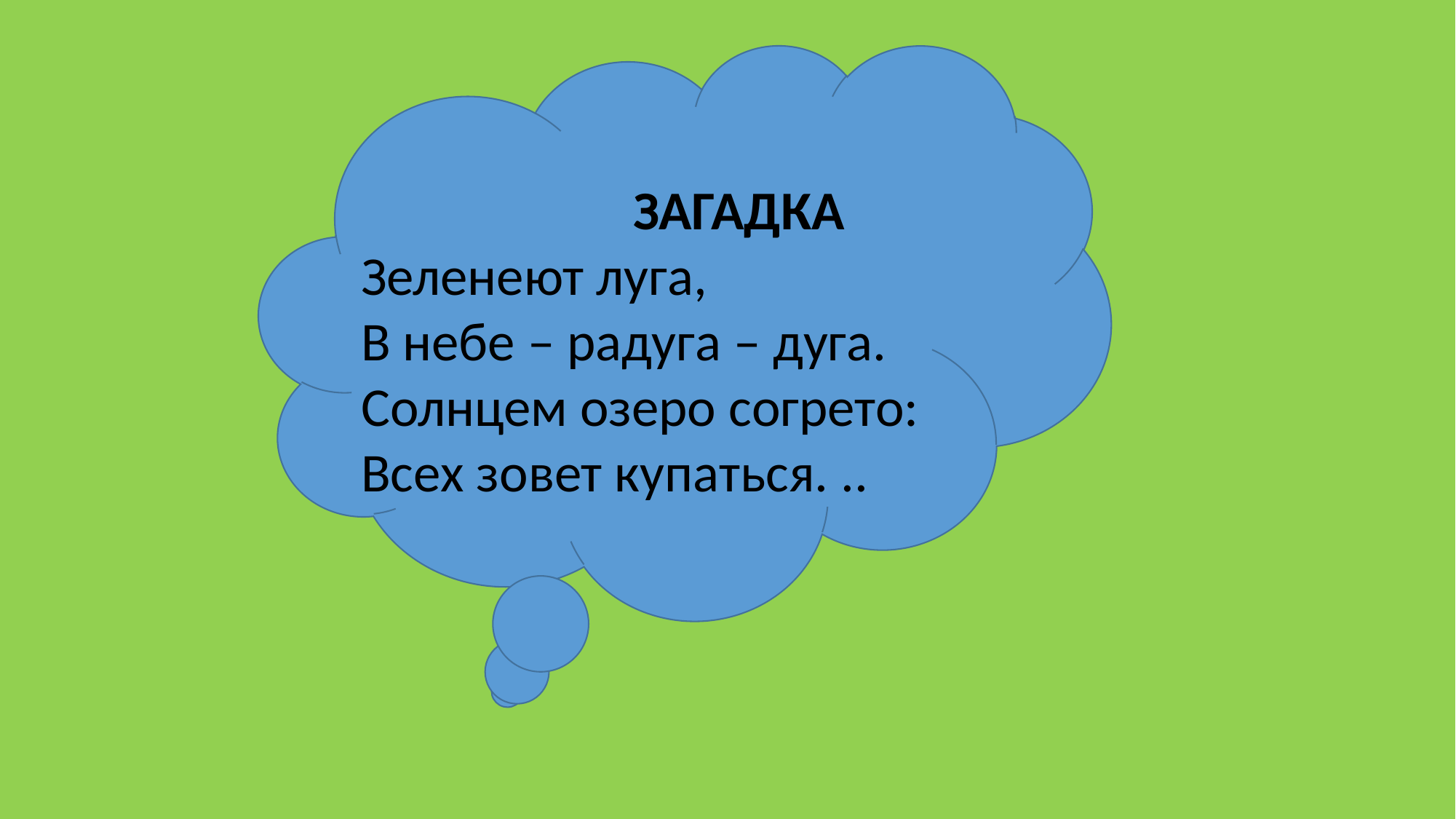

ЗАГАДКА
Зеленеют луга,
В небе – радуга – дуга.
Солнцем озеро согрето:
Всех зовет купаться. ..